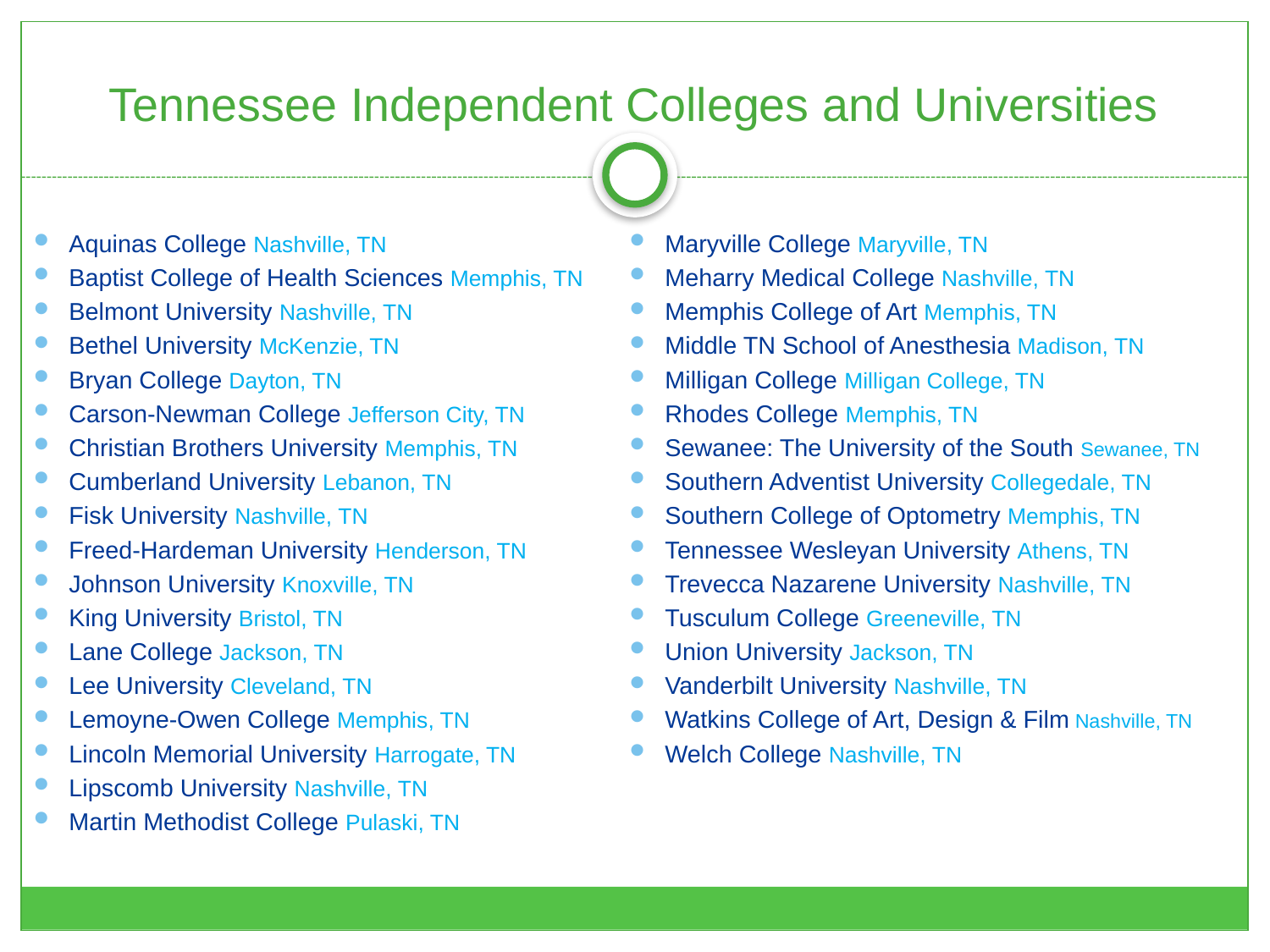

# Tennessee Independent Colleges and Universities
Aquinas College Nashville, TN
Baptist College of Health Sciences Memphis, TN
Belmont University Nashville, TN
Bethel University McKenzie, TN
Bryan College Dayton, TN
Carson-Newman College Jefferson City, TN
Christian Brothers University Memphis, TN
Cumberland University Lebanon, TN
Fisk University Nashville, TN
Freed-Hardeman University Henderson, TN
Johnson University Knoxville, TN
King University Bristol, TN
Lane College Jackson, TN
Lee University Cleveland, TN
Lemoyne-Owen College Memphis, TN
Lincoln Memorial University Harrogate, TN
Lipscomb University Nashville, TN
Martin Methodist College Pulaski, TN
Maryville College Maryville, TN
Meharry Medical College Nashville, TN
Memphis College of Art Memphis, TN
Middle TN School of Anesthesia Madison, TN
Milligan College Milligan College, TN
Rhodes College Memphis, TN
Sewanee: The University of the South Sewanee, TN
Southern Adventist University Collegedale, TN
Southern College of Optometry Memphis, TN
Tennessee Wesleyan University Athens, TN
Trevecca Nazarene University Nashville, TN
Tusculum College Greeneville, TN
Union University Jackson, TN
Vanderbilt University Nashville, TN
Watkins College of Art, Design & Film Nashville, TN
Welch College Nashville, TN